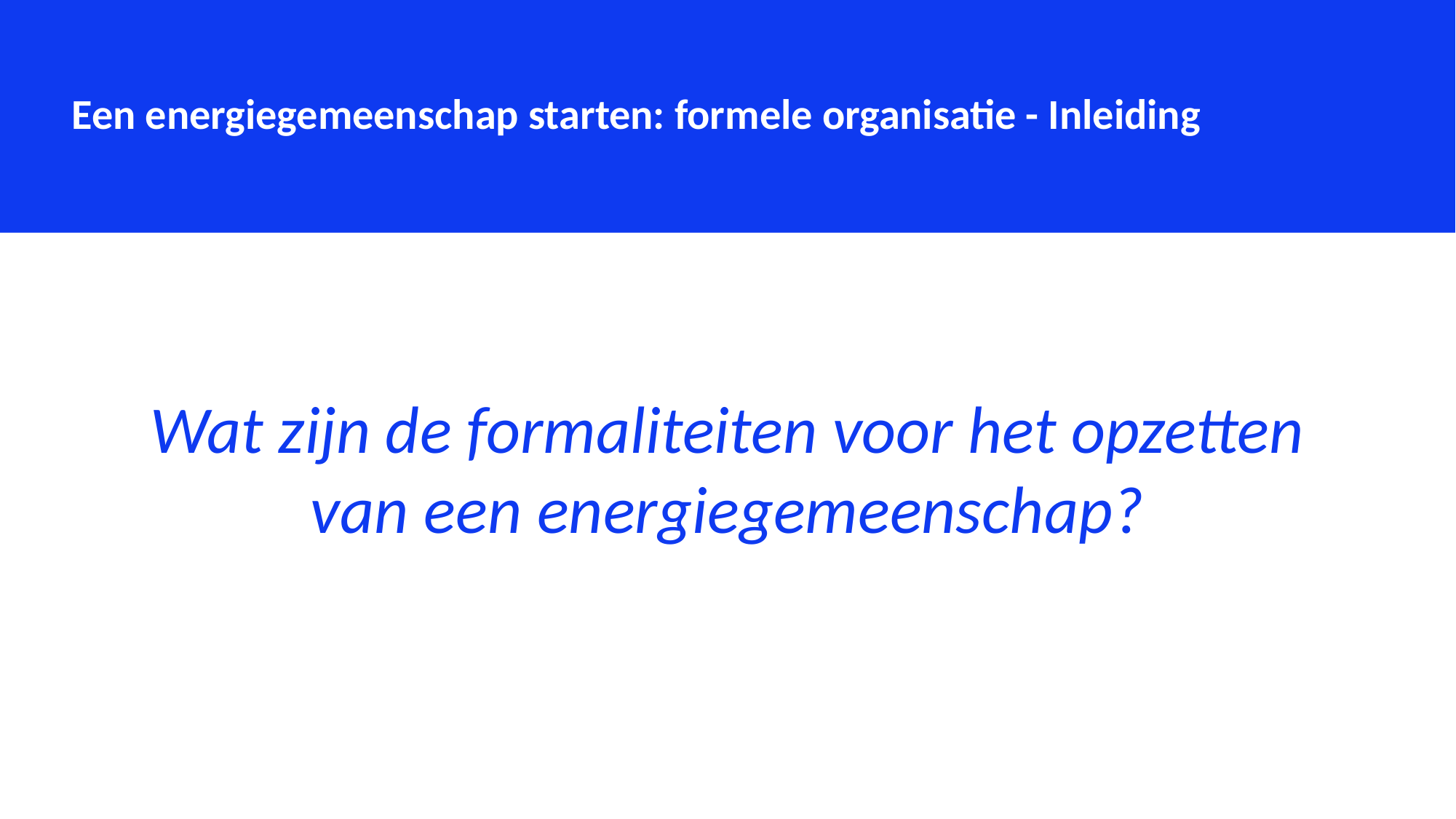

Een energiegemeenschap starten: formele organisatie - Inleiding

Wat zijn de formaliteiten voor het opzetten van een energiegemeenschap?